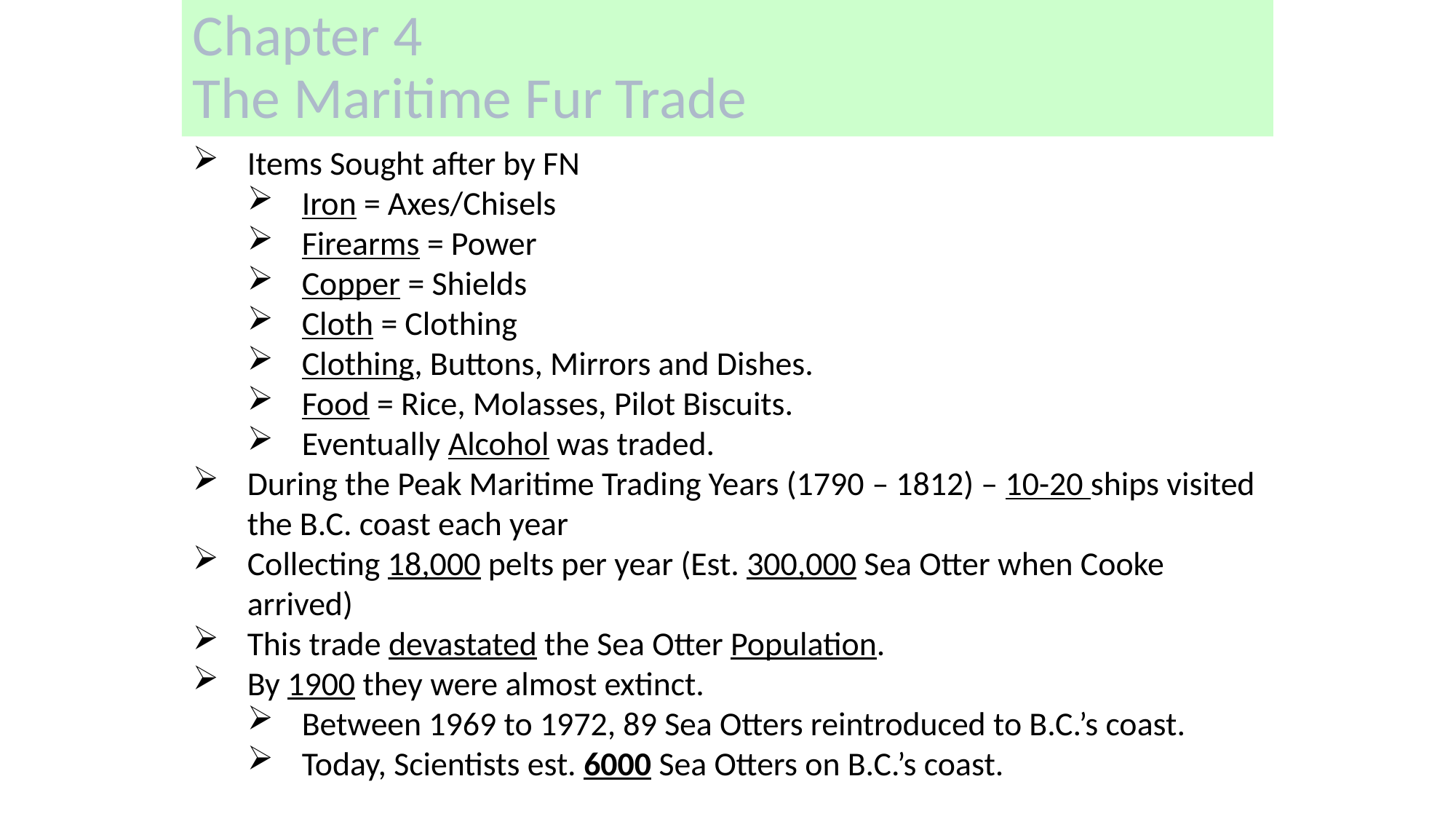

# Chapter 4 The Maritime Fur Trade
Items Sought after by FN
Iron = Axes/Chisels
Firearms = Power
Copper = Shields
Cloth = Clothing
Clothing, Buttons, Mirrors and Dishes.
Food = Rice, Molasses, Pilot Biscuits.
Eventually Alcohol was traded.
During the Peak Maritime Trading Years (1790 – 1812) – 10-20 ships visited the B.C. coast each year
Collecting 18,000 pelts per year (Est. 300,000 Sea Otter when Cooke arrived)
This trade devastated the Sea Otter Population.
By 1900 they were almost extinct.
Between 1969 to 1972, 89 Sea Otters reintroduced to B.C.’s coast.
Today, Scientists est. 6000 Sea Otters on B.C.’s coast.